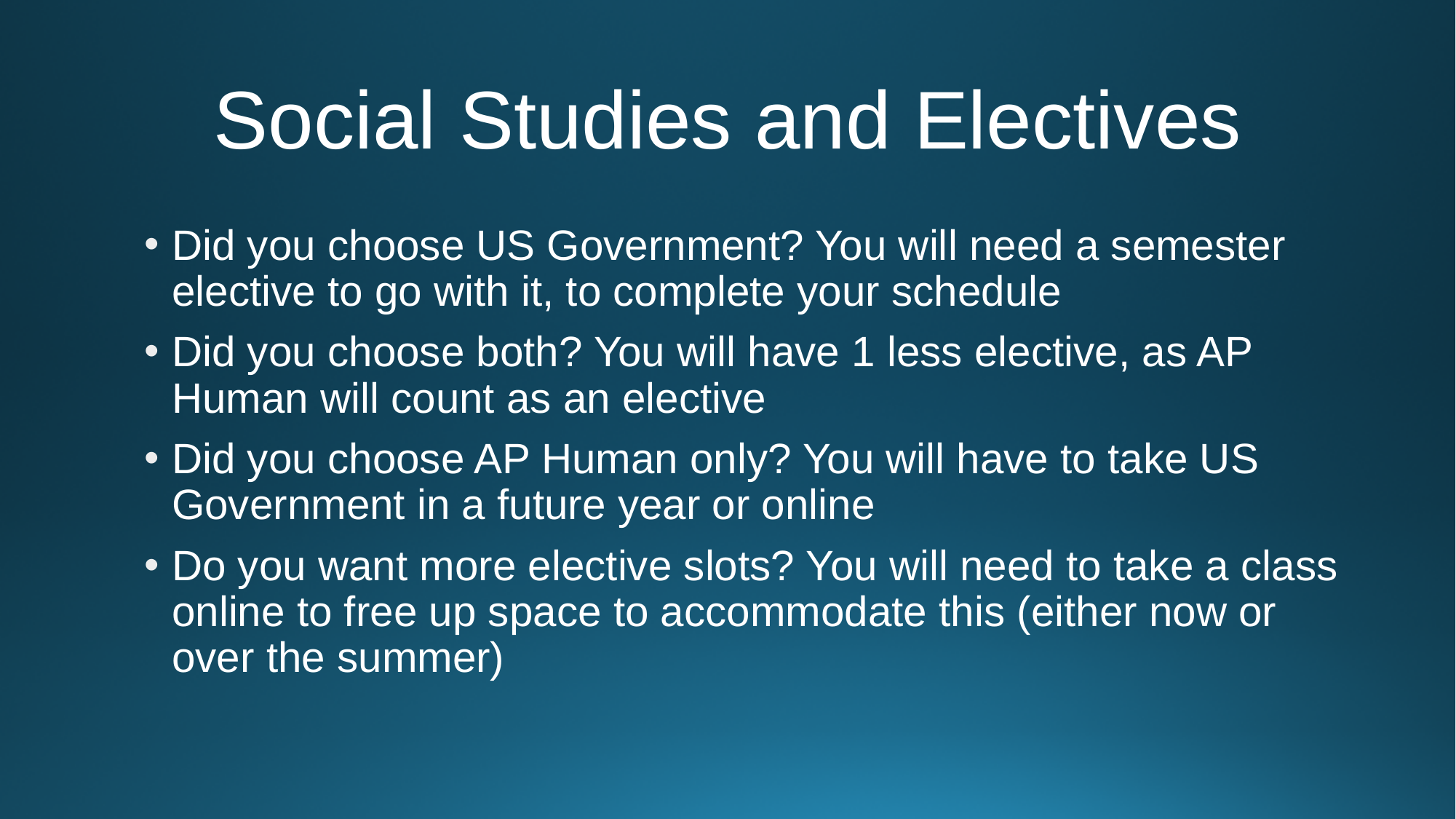

# Social Studies and Electives
Did you choose US Government? You will need a semester elective to go with it, to complete your schedule
Did you choose both? You will have 1 less elective, as AP Human will count as an elective
Did you choose AP Human only? You will have to take US Government in a future year or online
Do you want more elective slots? You will need to take a class online to free up space to accommodate this (either now or over the summer)